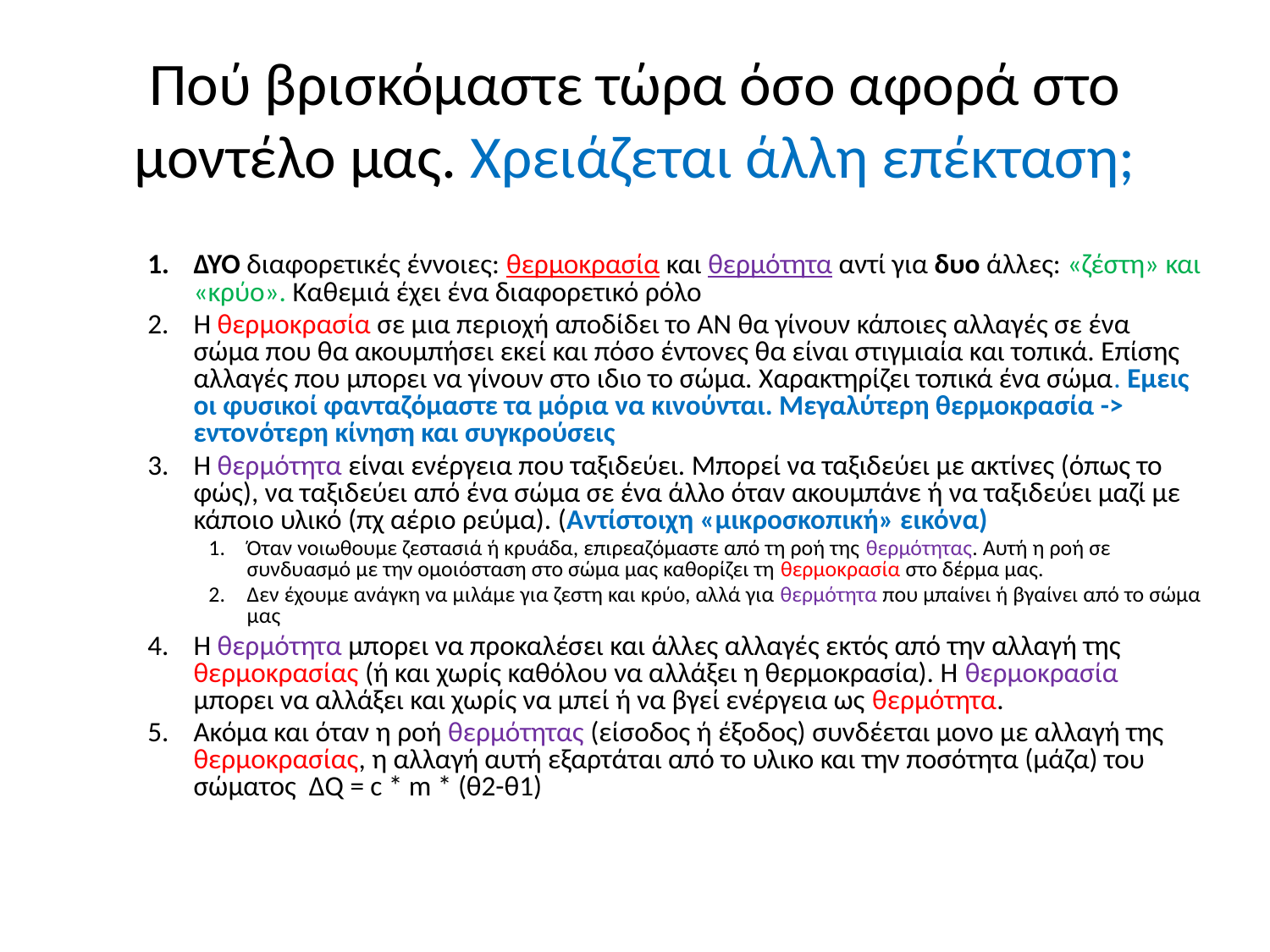

Πού βρισκόμαστε τώρα όσο αφορά στο μοντέλο μας. Χρειάζεται άλλη επέκταση;
ΔΥΟ διαφορετικές έννοιες: θερμοκρασία και θερμότητα αντί για δυο άλλες: «ζέστη» και «κρύο». Καθεμιά έχει ένα διαφορετικό ρόλο
Η θερμοκρασία σε μια περιοχή αποδίδει το ΑΝ θα γίνουν κάποιες αλλαγές σε ένα σώμα που θα ακουμπήσει εκεί και πόσο έντονες θα είναι στιγμιαία και τοπικά. Επίσης αλλαγές που μπορει να γίνουν στο ιδιο το σώμα. Χαρακτηρίζει τοπικά ένα σώμα. Εμεις οι φυσικοί φανταζόμαστε τα μόρια να κινούνται. Μεγαλύτερη θερμοκρασία -> εντονότερη κίνηση και συγκρούσεις
Η θερμότητα είναι ενέργεια που ταξιδεύει. Μπορεί να ταξιδεύει με ακτίνες (όπως το φώς), να ταξιδεύει από ένα σώμα σε ένα άλλο όταν ακουμπάνε ή να ταξιδεύει μαζί με κάποιο υλικό (πχ αέριο ρεύμα). (Αντίστοιχη «μικροσκοπική» εικόνα)
Όταν νοιωθουμε ζεστασιά ή κρυάδα, επιρεαζόμαστε από τη ροή της θερμότητας. Αυτή η ροή σε συνδυασμό με την ομοιόσταση στο σώμα μας καθορίζει τη θερμοκρασία στο δέρμα μας.
Δεν έχουμε ανάγκη να μιλάμε για ζεστη και κρύο, αλλά για θερμότητα που μπαίνει ή βγαίνει από το σώμα μας
Η θερμότητα μπορει να προκαλέσει και άλλες αλλαγές εκτός από την αλλαγή της θερμοκρασίας (ή και χωρίς καθόλου να αλλάξει η θερμοκρασία). Η θερμοκρασία μπορει να αλλάξει και χωρίς να μπεί ή να βγεί ενέργεια ως θερμότητα.
Ακόμα και όταν η ροή θερμότητας (είσοδος ή έξοδος) συνδέεται μονο με αλλαγή της θερμοκρασίας, η αλλαγή αυτή εξαρτάται από το υλικο και την ποσότητα (μάζα) του σώματος  ΔQ = c * m * (θ2-θ1)